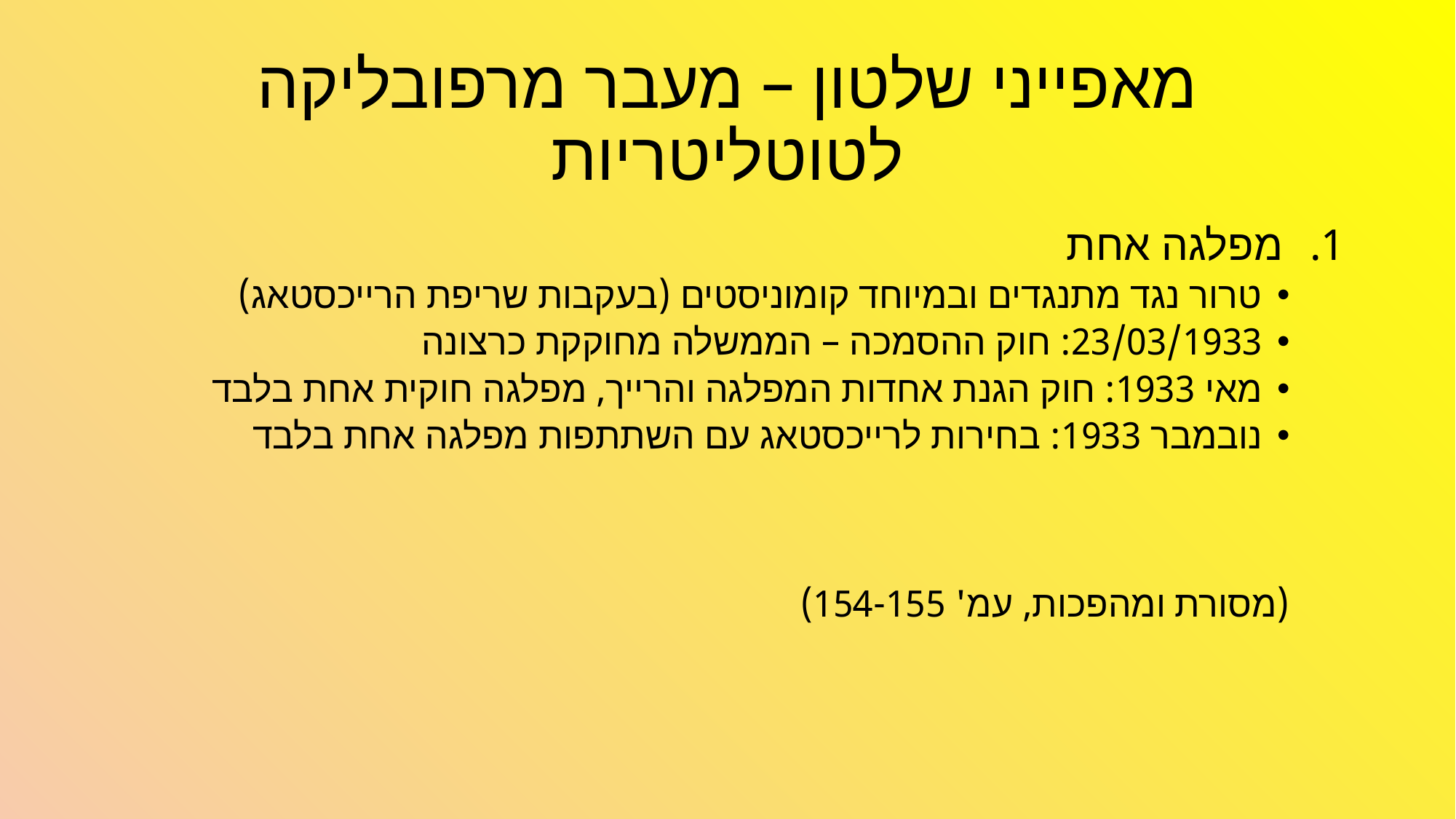

# מאפייני שלטון – מעבר מרפובליקה לטוטליטריות
מפלגה אחת
טרור נגד מתנגדים ובמיוחד קומוניסטים (בעקבות שריפת הרייכסטאג)
23/03/1933: חוק ההסמכה – הממשלה מחוקקת כרצונה
מאי 1933: חוק הגנת אחדות המפלגה והרייך, מפלגה חוקית אחת בלבד
נובמבר 1933: בחירות לרייכסטאג עם השתתפות מפלגה אחת בלבד

(מסורת ומהפכות, עמ' 154-155)